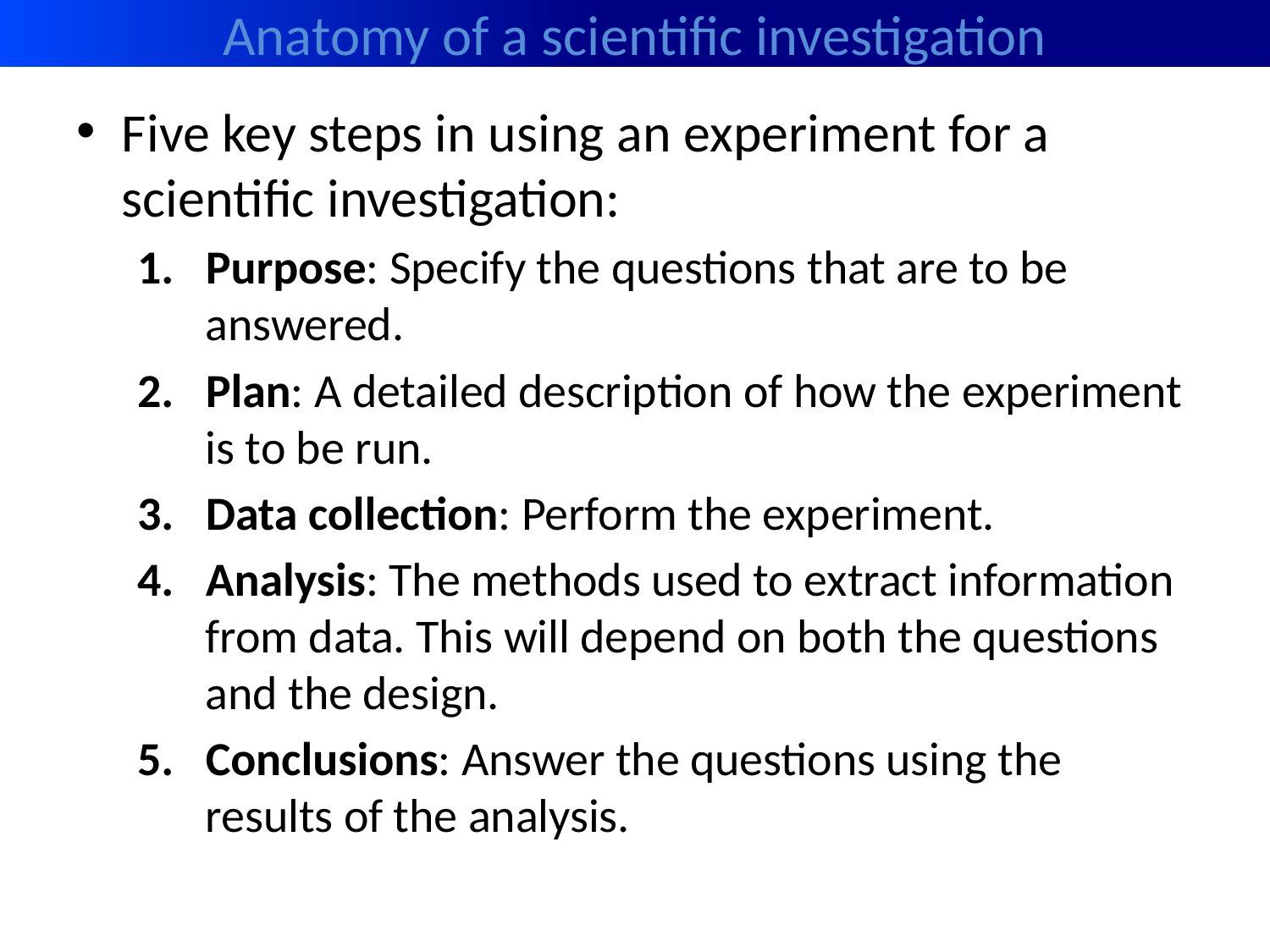

# Anatomy of a scientific investigation
Five key steps in using an experiment for a scientific investigation:
Purpose: Specify the questions that are to be answered.
Plan: A detailed description of how the experiment is to be run.
Data collection: Perform the experiment.
Analysis: The methods used to extract information from data. This will depend on both the questions and the design.
Conclusions: Answer the questions using the results of the analysis.